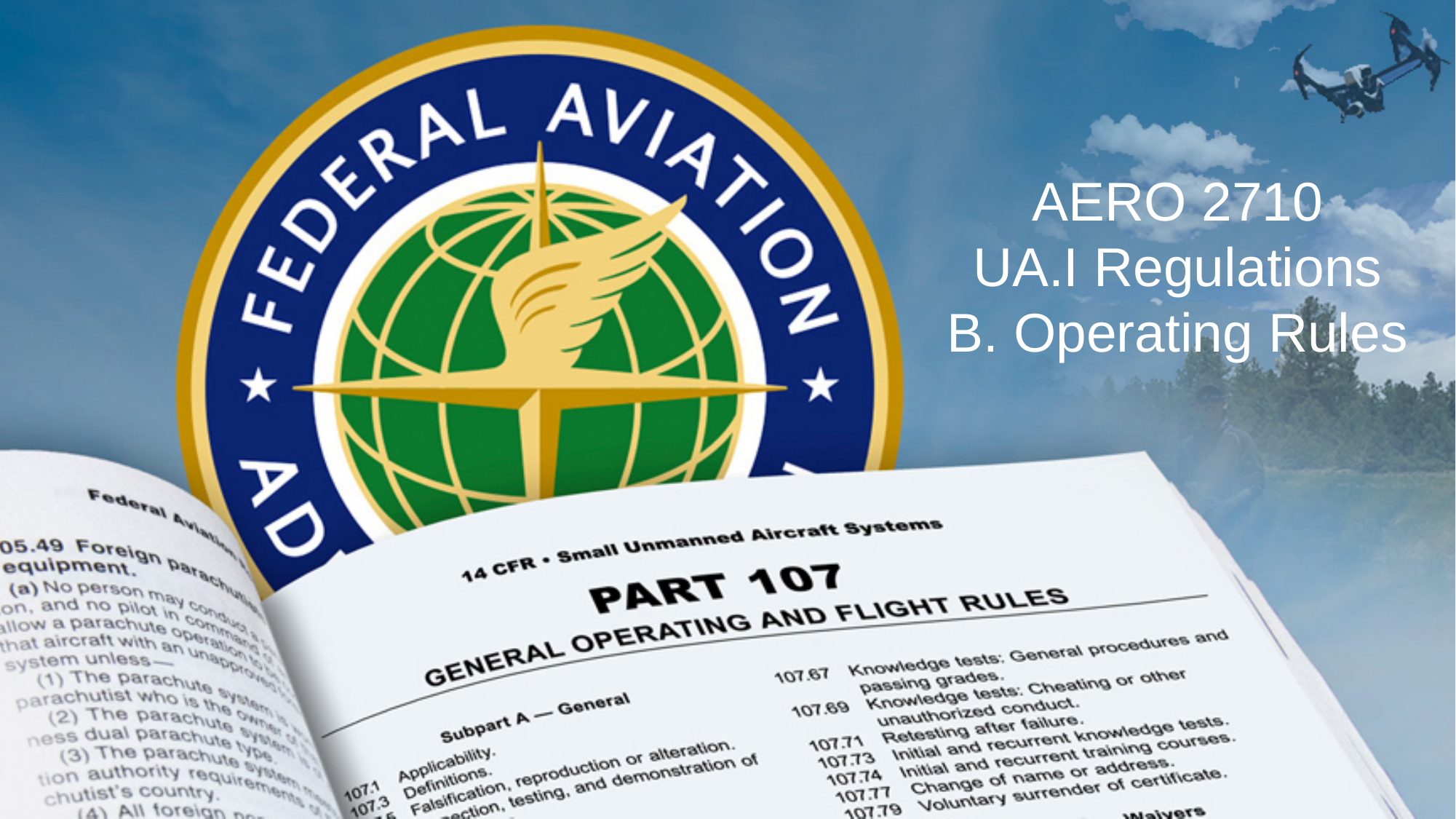

AERO 2710
UA.I Regulations
B. Operating Rules